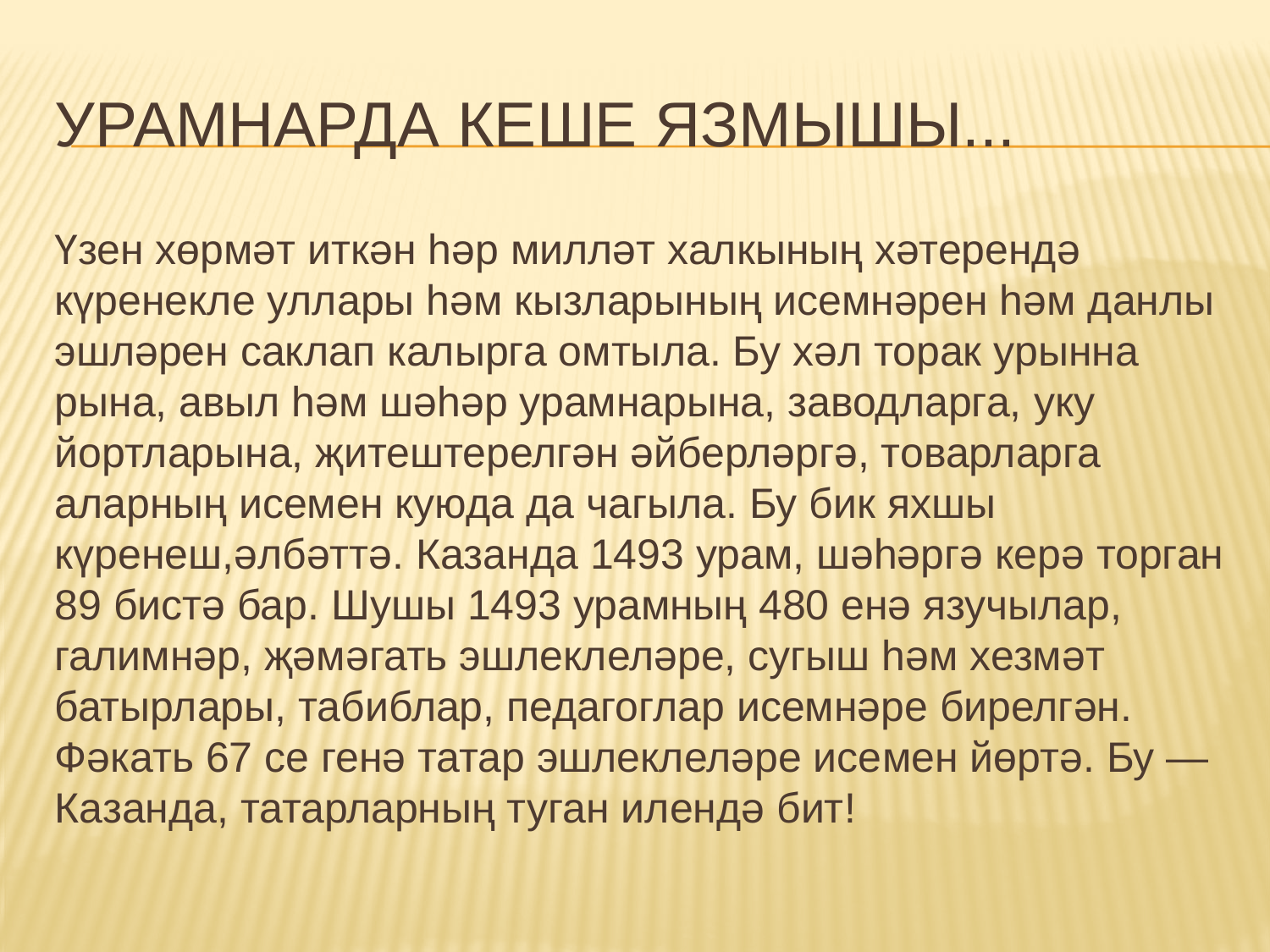

# Урамнарда кеше язмышы...
Үзен хөрмәт иткән һәр милләт халкының хәтерендә күренекле уллары һәм кызларының исемнәрен һәм данлы эшләрен саклап калырга омтыла. Бу хәл торак урынна­рына, авыл һәм шәһәр урамнарына, заводларга, ­уку йортларына, җитештерелгән әйберләргә, товарларга аларның исемен куюда да чагыла. Бу бик яхшы күренеш,әлбәттә. Казанда 1493 урам, шәһәргә керә торган 89 бистә бар. Шушы 1493 урамның 480 енә язучылар, галимнәр, җә­мәгать эшлеклеләре, сугыш һәм хезмәт батырлары, табиб­лар, педагоглар исемнәре бирелгән. Фәкать 67 се генә татар эшлеклеләре исе­мен йөртә. Бу — Казанда, татарларның туган илендә бит!